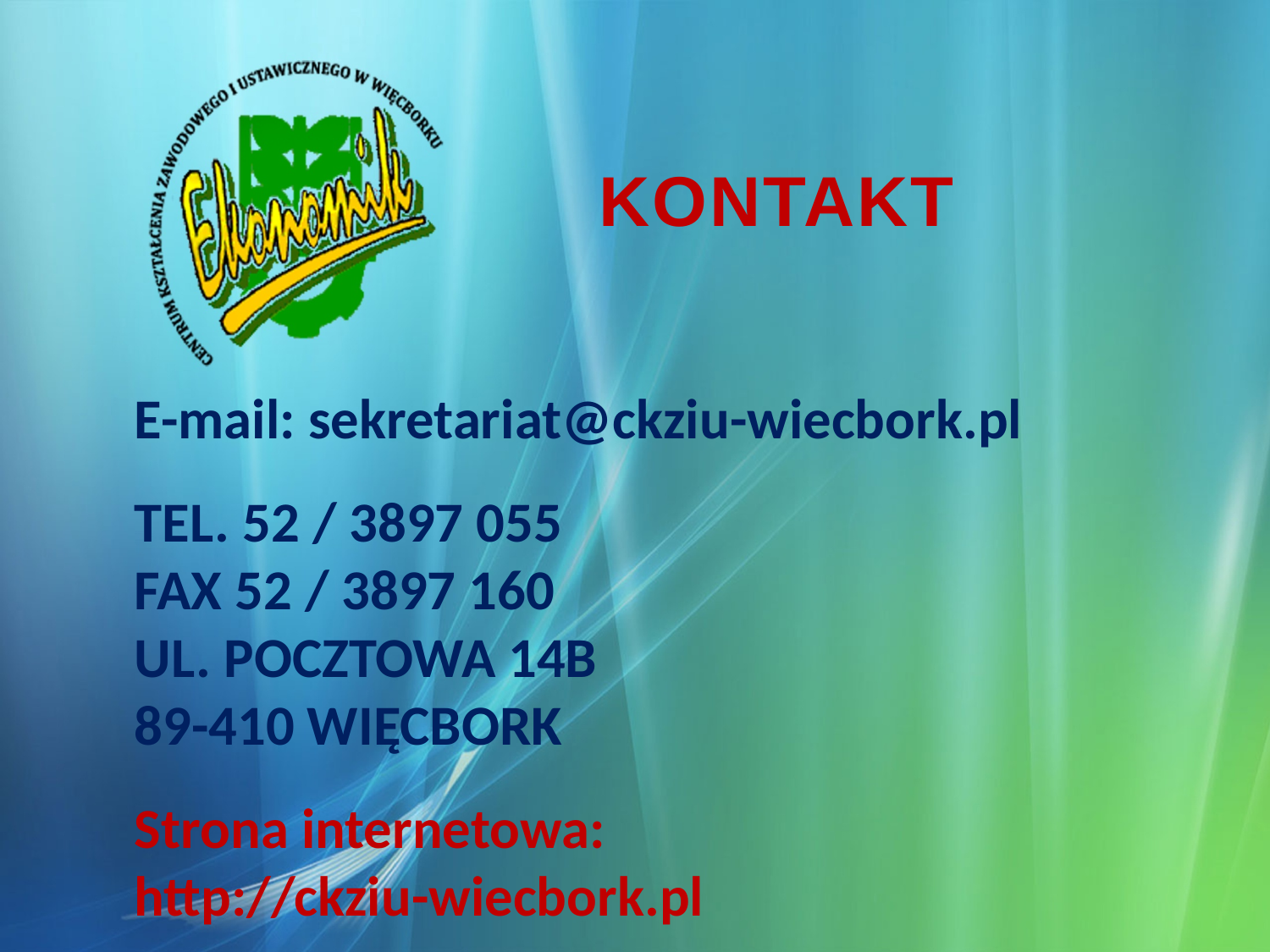

# KONTAKT
	E-mail: sekretariat@ckziu-wiecbork.pl
	TEL. 52 / 3897 055
FAX 52 / 3897 160
UL. POCZTOWA 14B
89-410 WIĘCBORK
	Strona internetowa:
http://ckziu-wiecbork.pl